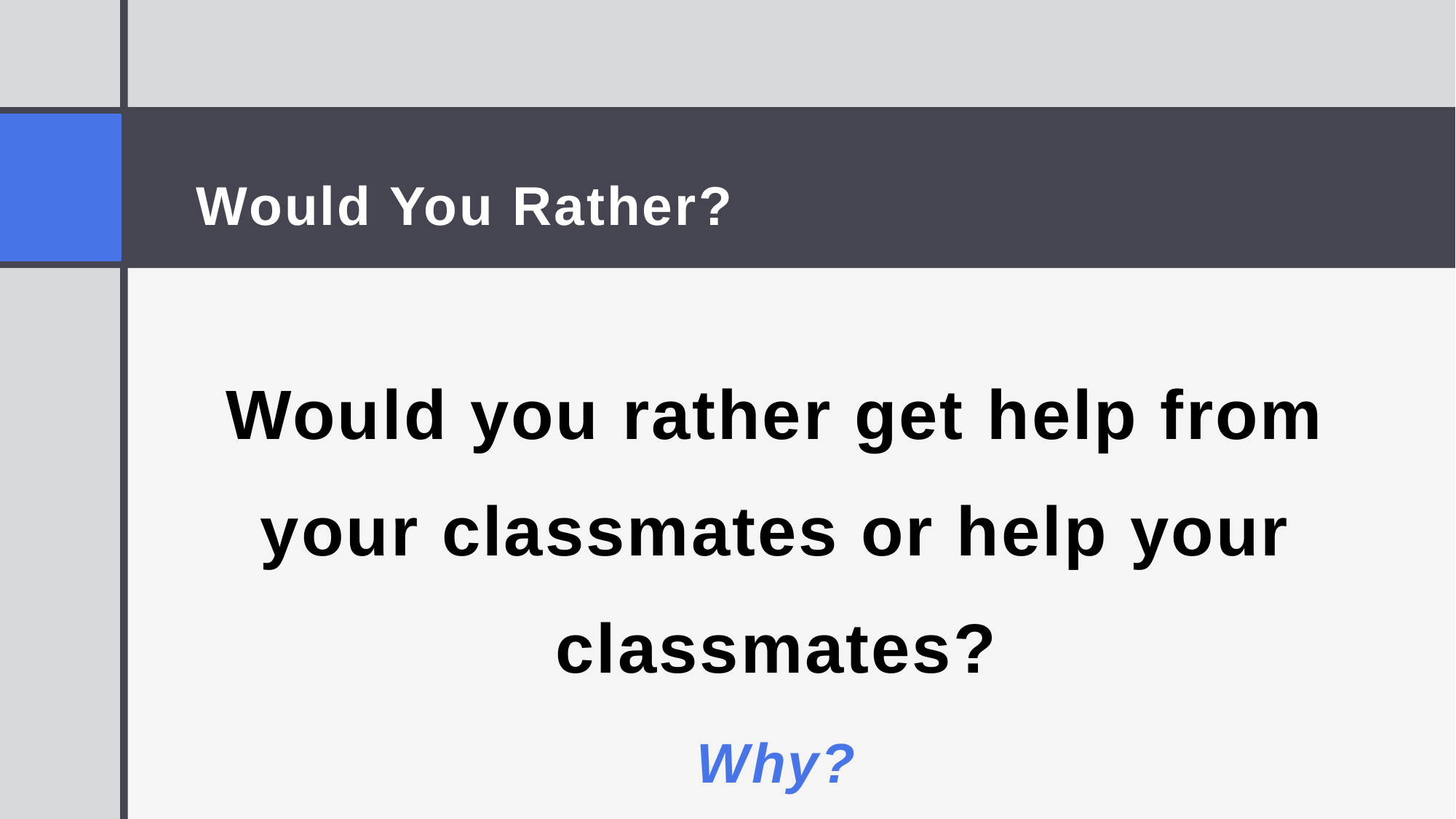

# Would You Rather?

Would you rather get help from your classmates or help your classmates?
Why?